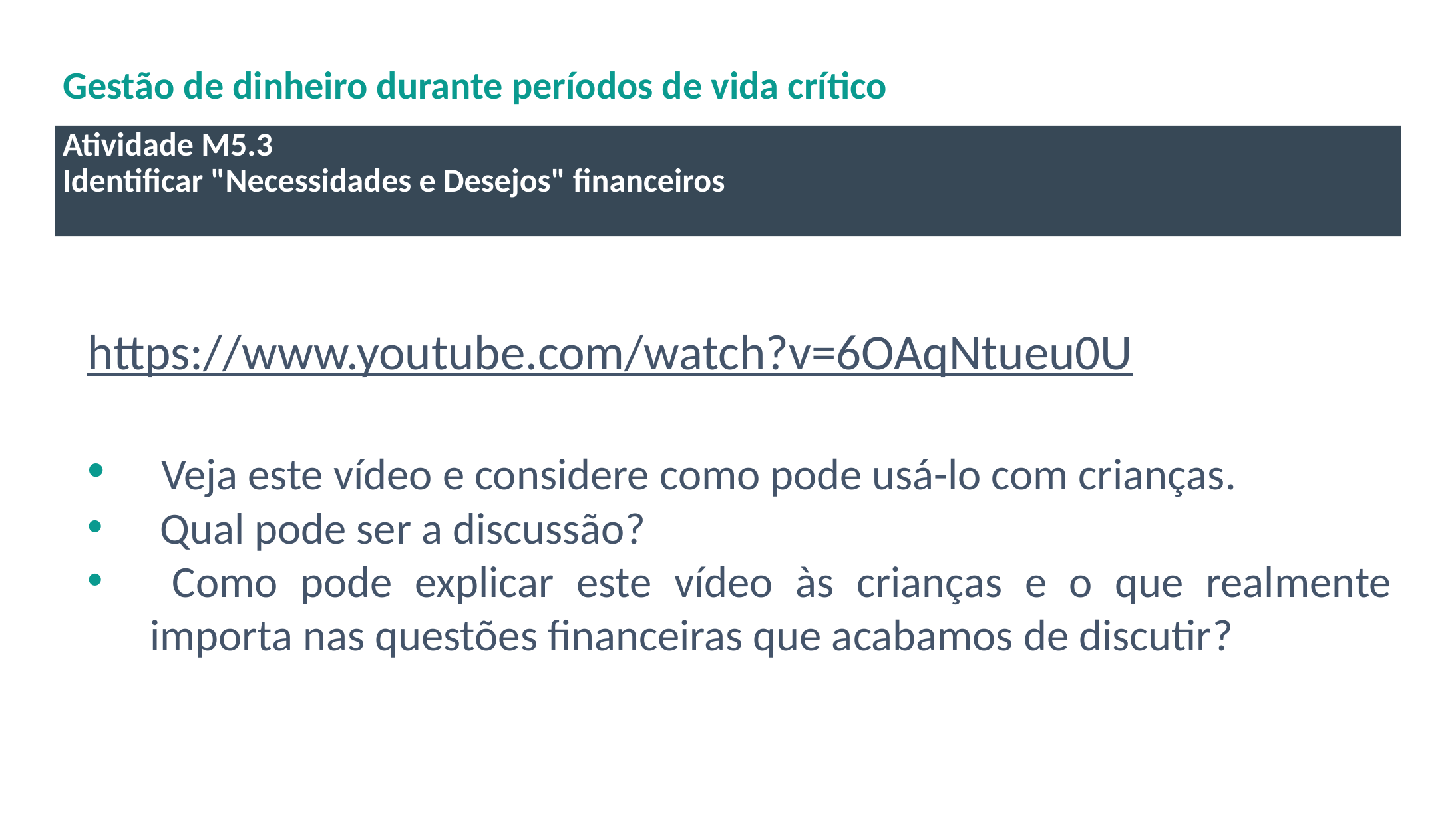

# Gestão de dinheiro durante períodos de vida crítico
Atividade M5.3
Identificar "Necessidades e Desejos" financeiros

https://www.youtube.com/watch?v=6OAqNtueu0U

 Veja este vídeo e considere como pode usá-lo com crianças.
 Qual pode ser a discussão?
 Como pode explicar este vídeo às crianças e o que realmente importa nas questões financeiras que acabamos de discutir?